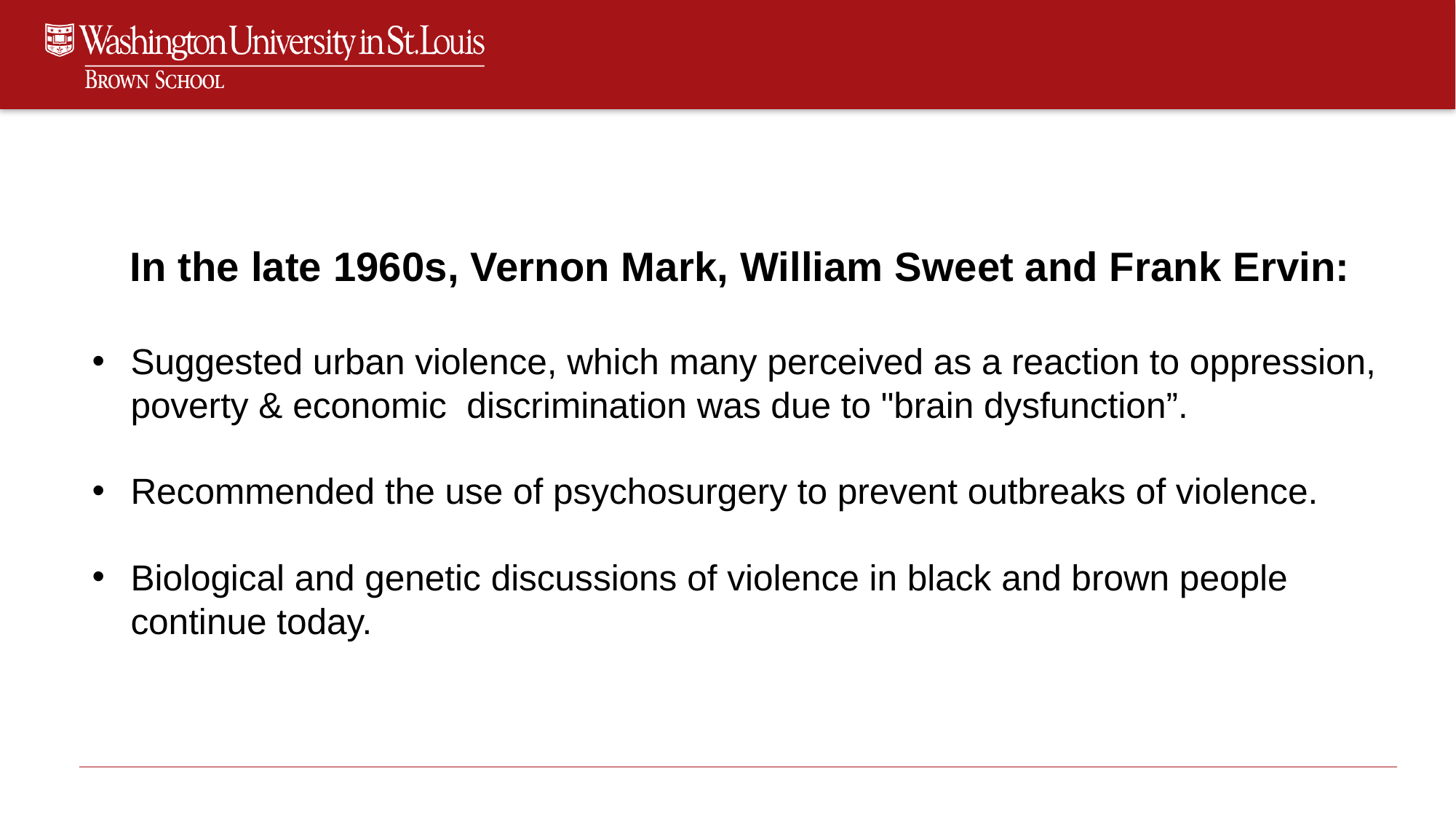

In the late 1960s, Vernon Mark, William Sweet and Frank Ervin:

Suggested urban violence, which many perceived as a reaction to oppression, poverty & economic  discrimination was due to "brain dysfunction”.

Recommended the use of psychosurgery to prevent outbreaks of violence.

Biological and genetic discussions of violence in black and brown people continue today.